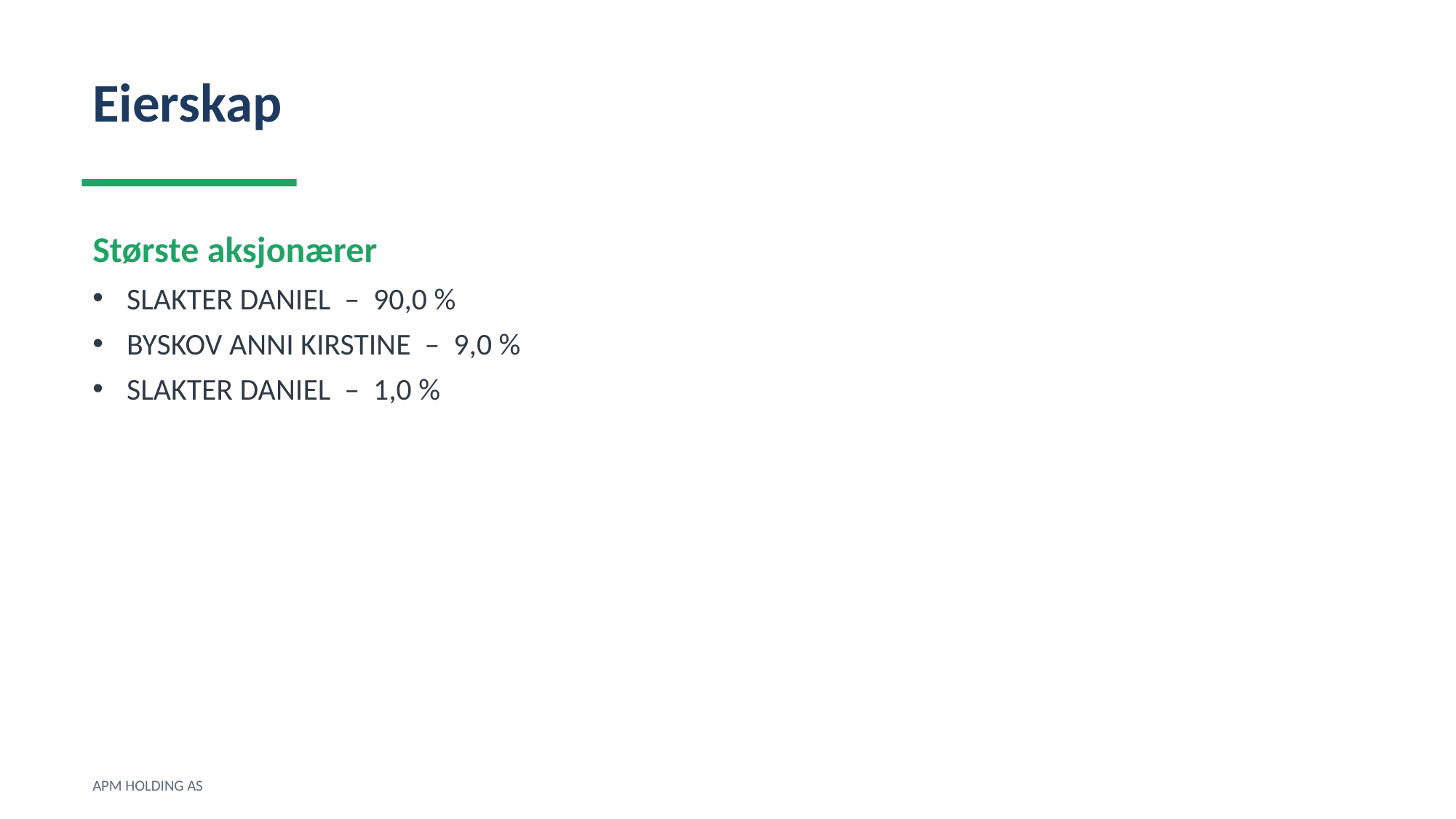

Eierskap

Største aksjonærer
SLAKTER DANIEL  –  90,0 %
BYSKOV ANNI KIRSTINE  –  9,0 %
SLAKTER DANIEL  –  1,0 %
APM HOLDING AS